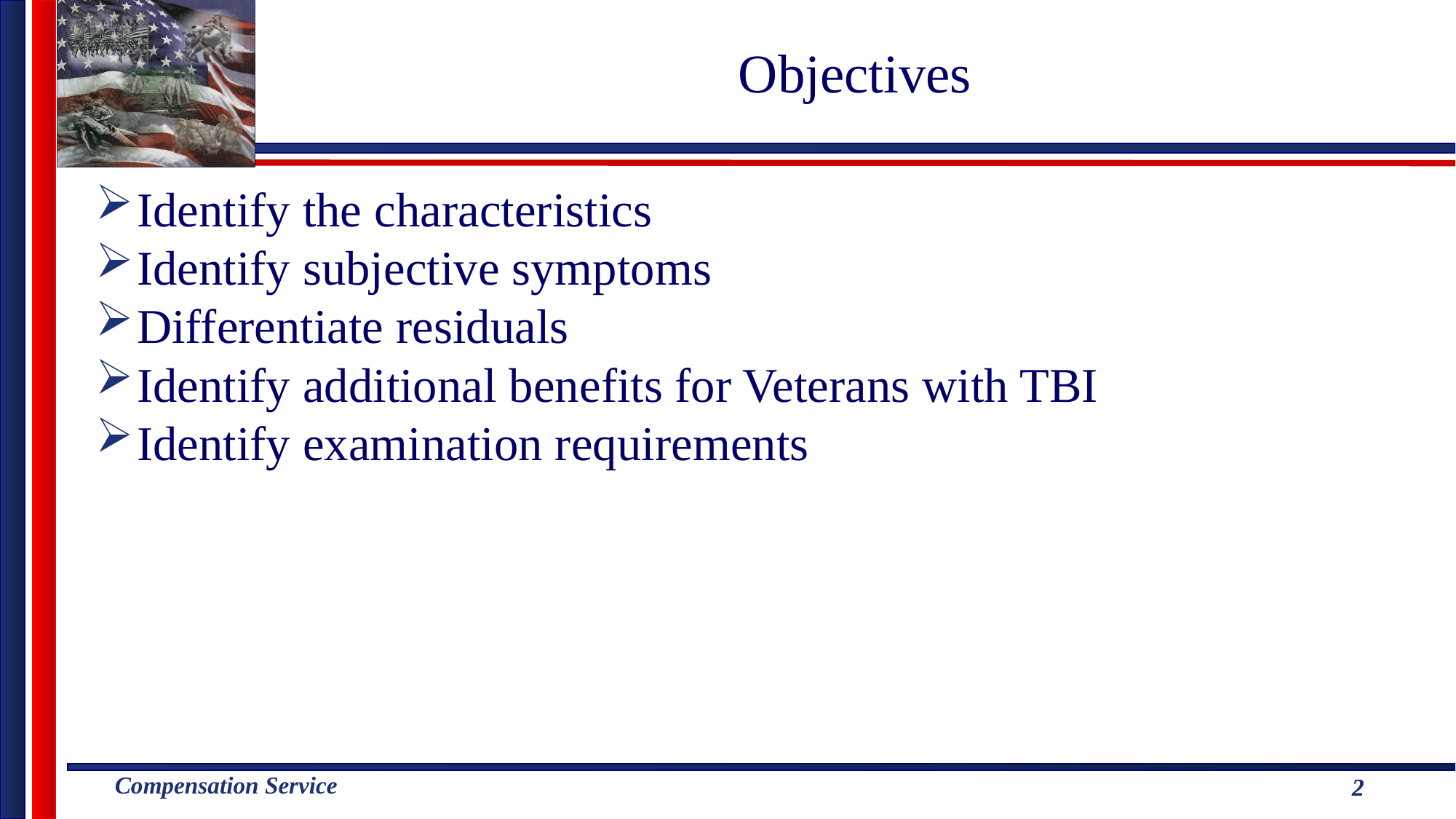

# Objectives
Identify the characteristics
Identify subjective symptoms
Differentiate residuals
Identify additional benefits for Veterans with TBI
Identify examination requirements
2
2